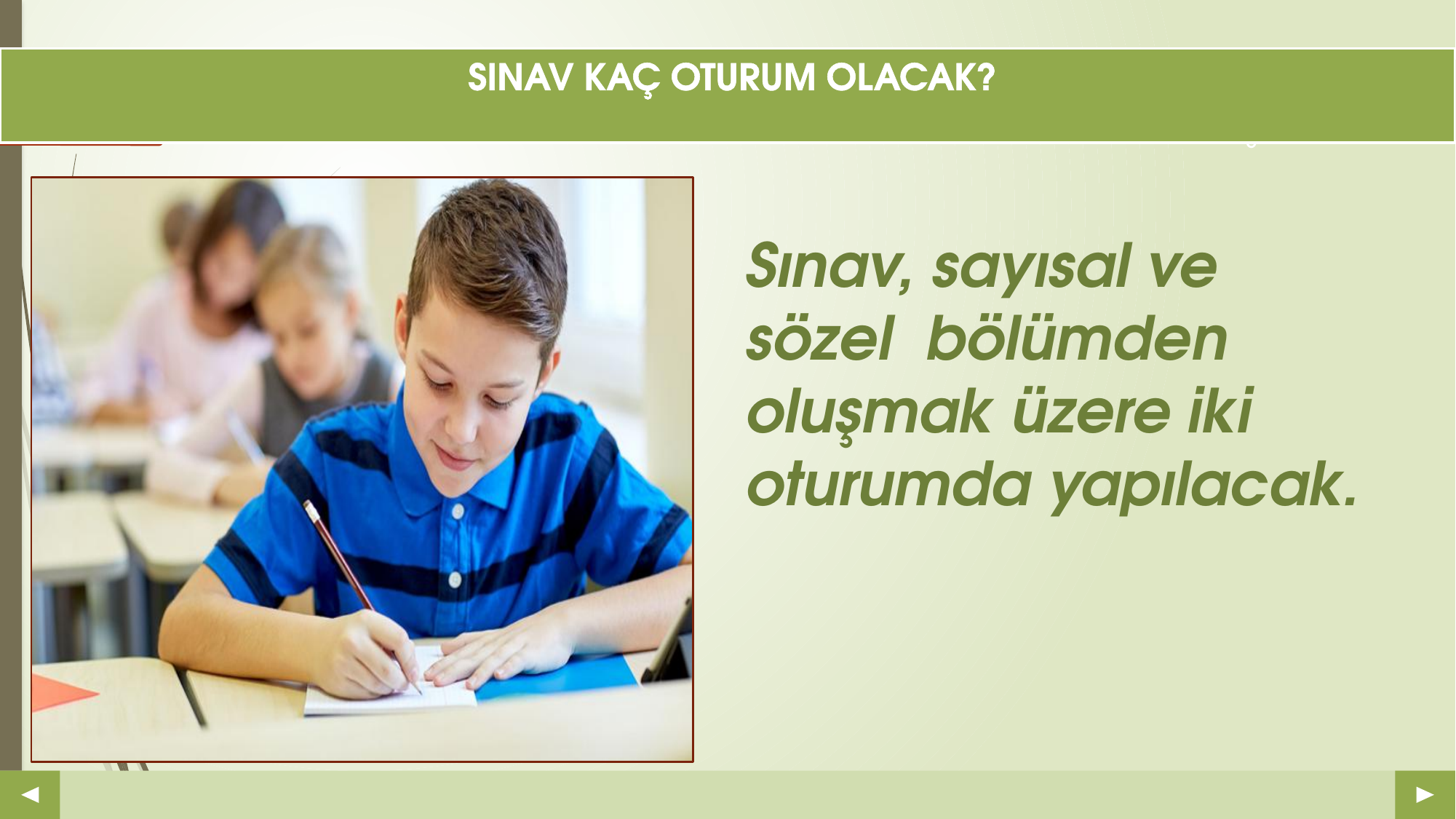

# SINAV KAÇ OTURUM OLACAK?

Sınav, sayısal ve sözel  bölümden oluşmak üzere iki oturumda yapılacak.